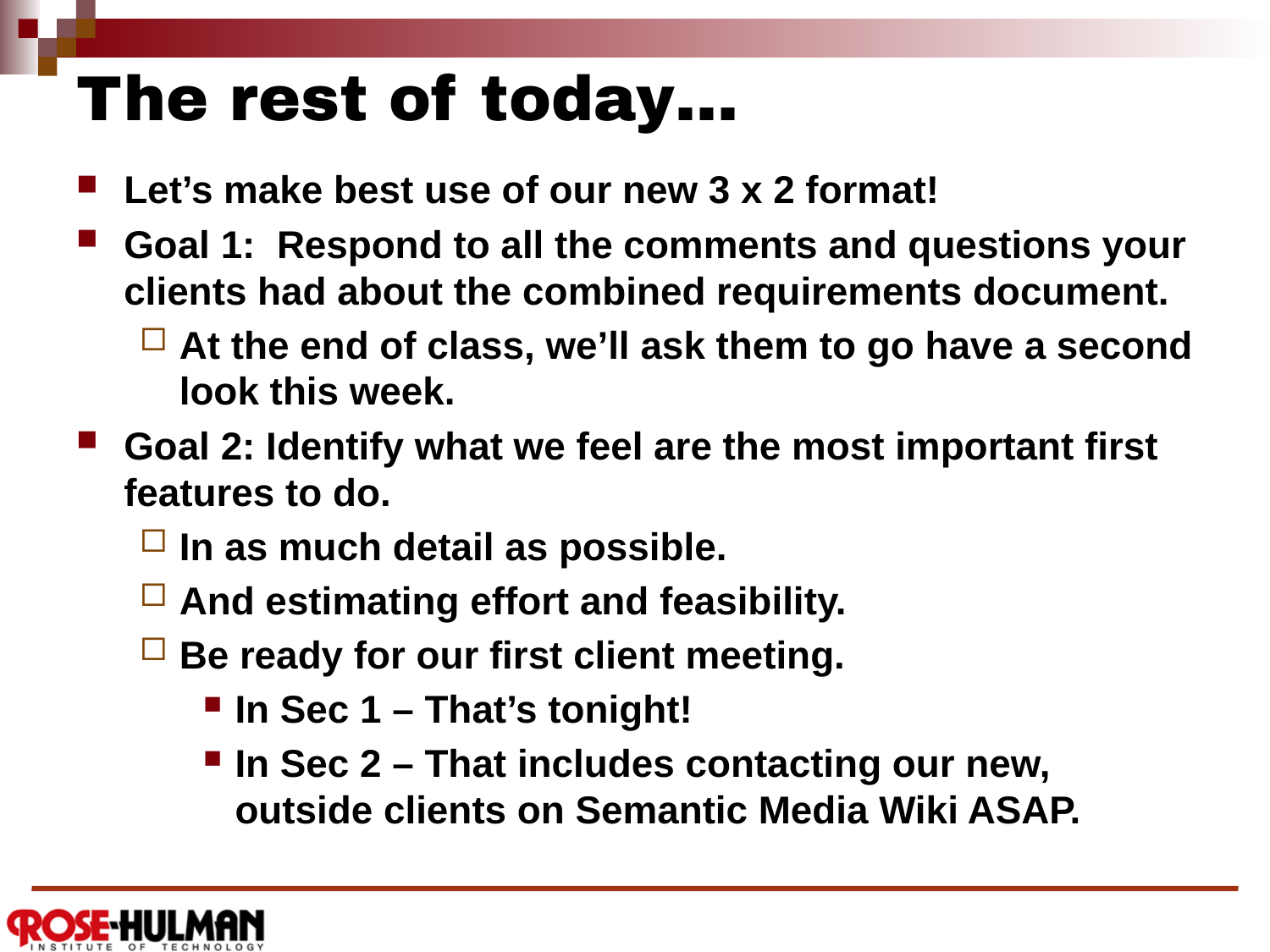

# The rest of today…
Let’s make best use of our new 3 x 2 format!
Goal 1:  Respond to all the comments and questions your clients had about the combined requirements document.
At the end of class, we’ll ask them to go have a second look this week.
Goal 2: Identify what we feel are the most important first features to do.
In as much detail as possible.
And estimating effort and feasibility.
Be ready for our first client meeting.
In Sec 1 – That’s tonight!
In Sec 2 – That includes contacting our new, outside clients on Semantic Media Wiki ASAP.